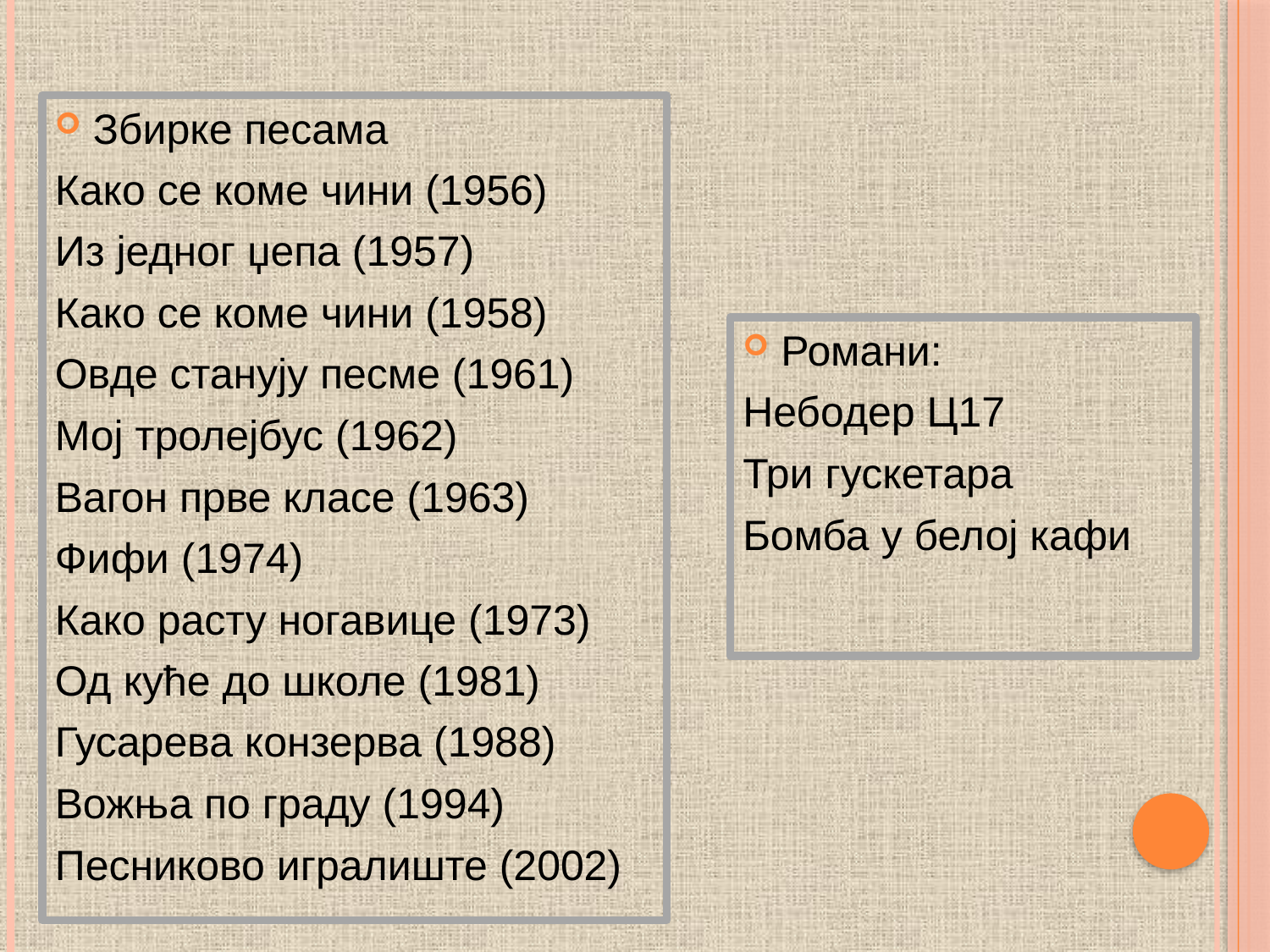

#
Збирке песама
Како се коме чини (1956)
Из једног џепа (1957)
Како се коме чини (1958)
Овде станују песме (1961)
Мој тролејбус (1962)
Вагон прве класе (1963)
Фифи (1974)
Како расту ногавице (1973)
Од куће до школе (1981)
Гусарева конзерва (1988)
Вожња по граду (1994)
Песниково игралиште (2002)

Романи:
Небодер Ц17
Три гускетара
Бомба у белој кафи